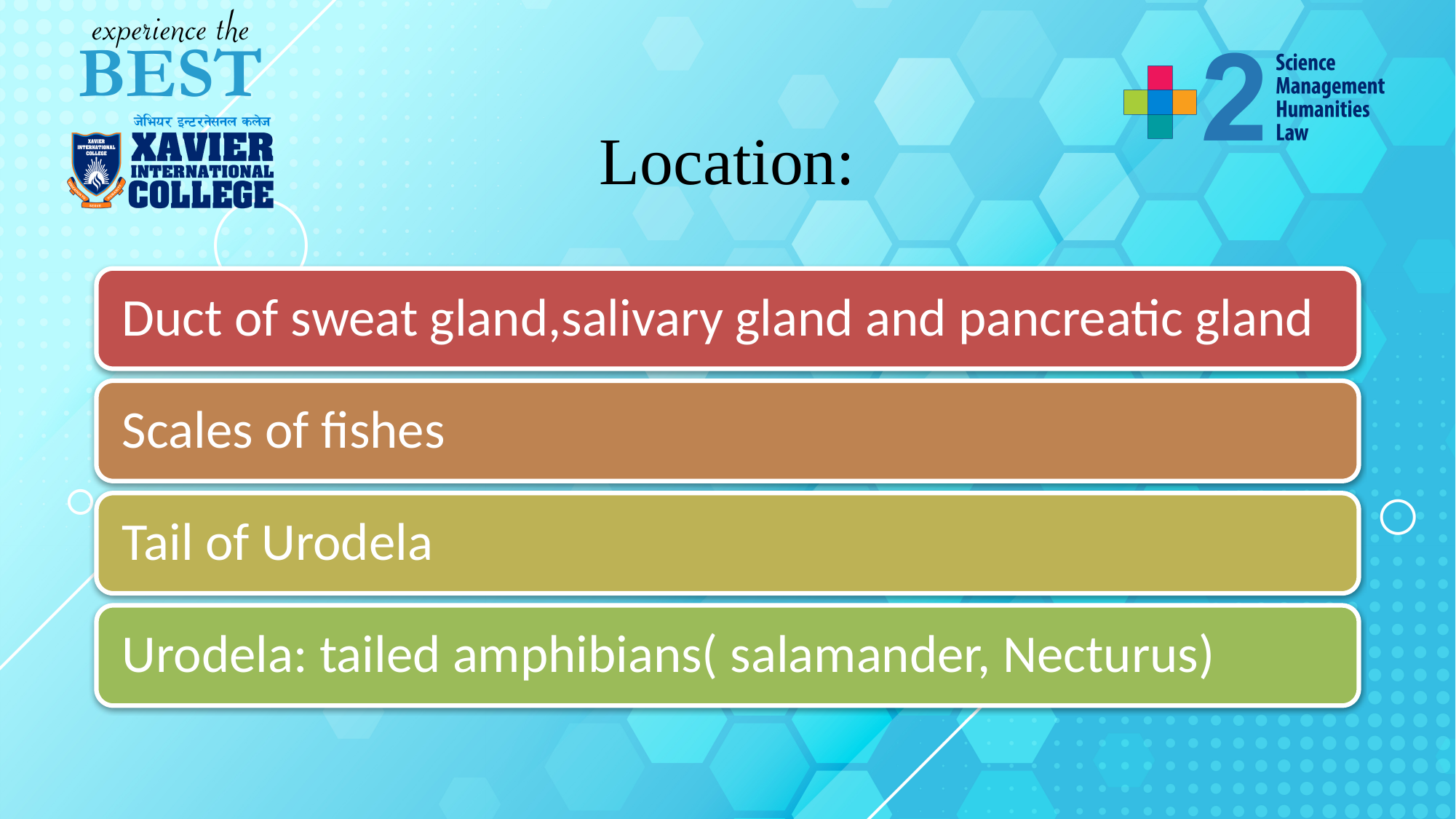

# Location:
Duct of sweat gland,salivary gland and pancreatic gland
Scales of fishes
Tail of Urodela
Urodela: tailed amphibians( salamander, Necturus)